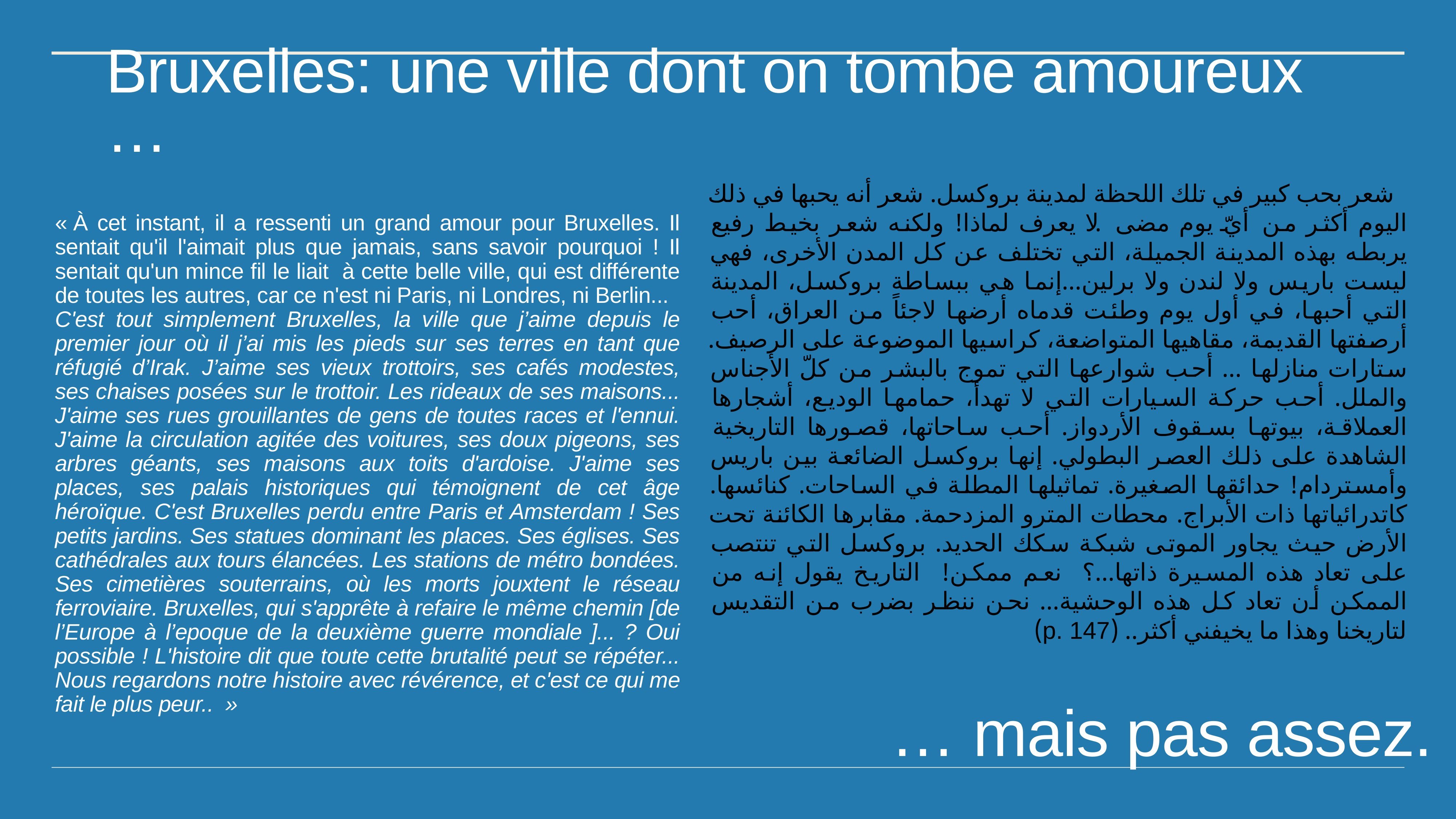

# Bruxelles: une ville dont on tombe amoureux …
  شعر بحب كبير في تلك اللحظة لمدينة بروكسل. شعر أنه يحبها في ذلك اليوم أكثر من أيّ يوم مضى. لا يعرف لماذا! ولكنه شعر بخيط رفيع يربطه بهذه المدينة الجميلة، التي تختلف عن كل المدن الأخرى، فهي ليست باريس ولا لندن ولا برلين...إنما هي ببساطة بروكسل، المدينة التي أحبها، في أول يوم وطئت قدماه أرضها لاجئاً من العراق، أحب أرصفتها القديمة، مقاهيها المتواضعة، كراسيها الموضوعة على الرصيف. ستارات منازلها ... أحب شوارعها التي تموج بالبشر من كلّ الأجناس والملل. أحب حركة السيارات التي لا تهدأ، حمامها الوديع، أشجارها العملاقة، بيوتها بسقوف الأردواز. أحب ساحاتها، قصورها التاريخية الشاهدة على ذلك العصر البطولي. إنها بروكسل الضائعة بين باريس وأمستردام! حدائقها الصغيرة. تماثيلها المطلة في الساحات. كنائسها. كاتدرائياتها ذات الأبراج. محطات المترو المزدحمة. مقابرها الكائنة تحت الأرض حيث يجاور الموتى شبكة سكك الحديد. بروكسل التي تنتصب على تعاد هذه المسيرة ذاتها...؟  نعم ممكن!  التاريخ يقول إنه من الممكن أن تعاد كل هذه الوحشية... نحن ننظر بضرب من التقديس لتاريخنا وهذا ما يخيفني أكثر.. (p. 147)
« À cet instant, il a ressenti un grand amour pour Bruxelles. Il sentait qu'il l'aimait plus que jamais, sans savoir pourquoi ! Il sentait qu'un mince fil le liait  à cette belle ville, qui est différente de toutes les autres, car ce n'est ni Paris, ni Londres, ni Berlin...
C'est tout simplement Bruxelles, la ville que j’aime depuis le premier jour où il j’ai mis les pieds sur ses terres en tant que réfugié d’Irak. J’aime ses vieux trottoirs, ses cafés modestes, ses chaises posées sur le trottoir. Les rideaux de ses maisons... J'aime ses rues grouillantes de gens de toutes races et l'ennui. J'aime la circulation agitée des voitures, ses doux pigeons, ses arbres géants, ses maisons aux toits d'ardoise. J'aime ses places, ses palais historiques qui témoignent de cet âge héroïque. C'est Bruxelles perdu entre Paris et Amsterdam ! Ses petits jardins. Ses statues dominant les places. Ses églises. Ses cathédrales aux tours élancées. Les stations de métro bondées. Ses cimetières souterrains, où les morts jouxtent le réseau ferroviaire. Bruxelles, qui s'apprête à refaire le même chemin [de l’Europe à l’epoque de la deuxième guerre mondiale ]... ? Oui possible ! L'histoire dit que toute cette brutalité peut se répéter... Nous regardons notre histoire avec révérence, et c'est ce qui me fait le plus peur..  »
… mais pas assez.